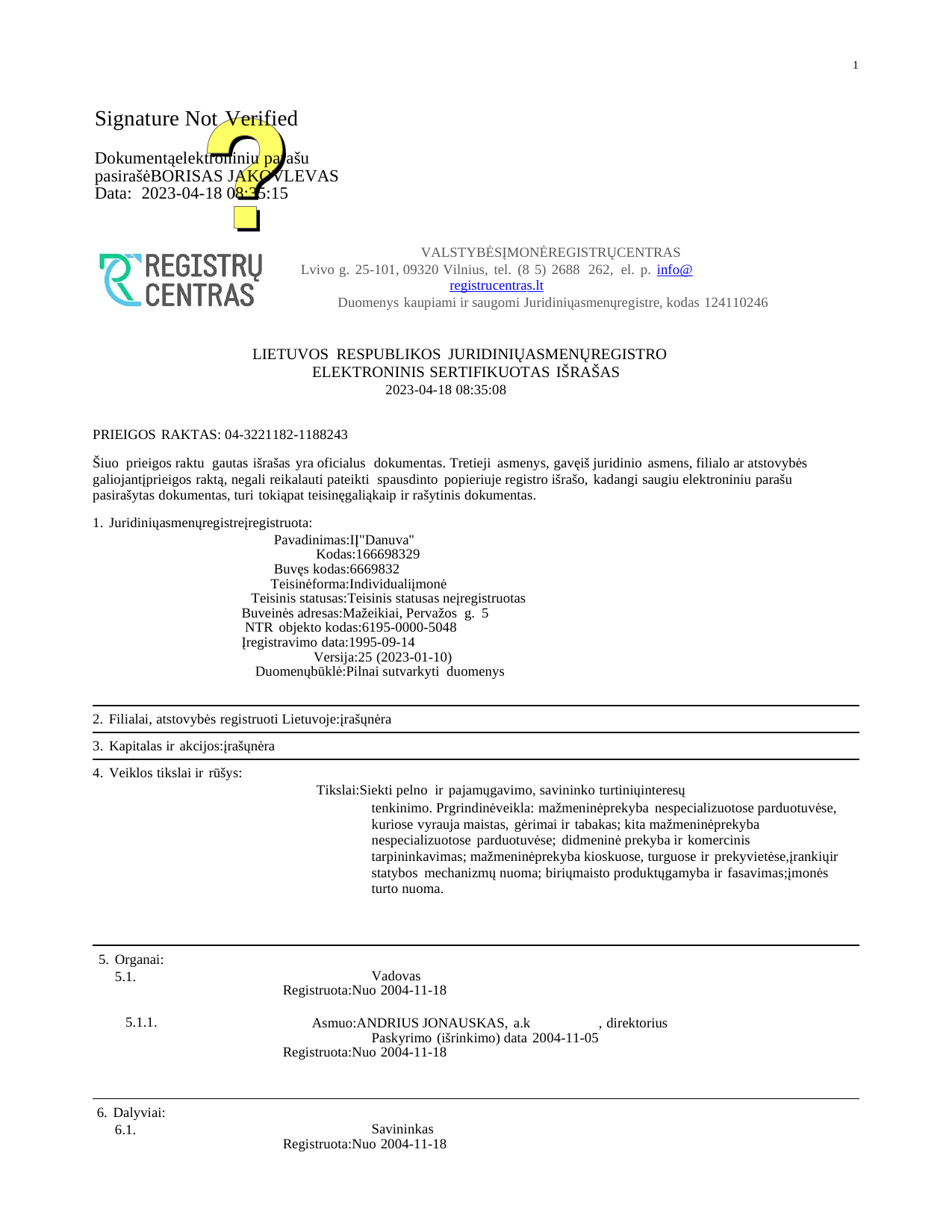

1
Signature Not Verified
Dokumentąelektroniniu parašu pasirašėBORISAS JAKOVLEVAS Data:  2023-04-18 08:35:15

VALSTYBĖSĮMONĖREGISTRŲCENTRAS
Lvivo g. 25-101, 09320 Vilnius, tel. (8 5) 2688  262,  el. p. info@registrucentras.lt
Duomenys kaupiami ir saugomi Juridiniųasmenųregistre, kodas 124110246

LIETUVOS  RESPUBLIKOS JURIDINIŲASMENŲREGISTRO ELEKTRONINIS SERTIFIKUOTAS IŠRAŠAS
2023-04-18 08:35:08
PRIEIGOS RAKTAS: 04-3221182-1188243
Šiuo  prieigos raktu  gautas išrašas yra oficialus  dokumentas. Tretieji asmenys, gavęiš juridinio asmens, filialo ar atstovybės galiojantįprieigos raktą, negali reikalauti pateikti  spausdinto popieriuje registro išrašo, kadangi saugiu elektroniniu parašu pasirašytas dokumentas, turi tokiąpat teisinęgaliąkaip ir rašytinis dokumentas.
1. Juridiniųasmenųregistreįregistruota:
Pavadinimas:IĮ"Danuva"
Kodas:166698329
Buvęs kodas:6669832
Teisinėforma:Individualiįmonė
Teisinis statusas:Teisinis statusas neįregistruotas
Buveinės adresas:Mažeikiai, Pervažos g. 5
NTR objekto kodas:6195-0000-5048
Įregistravimo data:1995-09-14
Versija:25 (2023-01-10)
Duomenųbūklė:Pilnai sutvarkyti  duomenys

2. Filialai, atstovybės registruoti Lietuvoje:įrašųnėra

3. Kapitalas ir akcijos:įrašųnėra

4. Veiklos tikslai ir rūšys:
Tikslai:Siekti pelno ir pajamųgavimo, savininko turtiniųinteresų
tenkinimo. Prgrindinėveikla: mažmeninėprekyba nespecializuotose parduotuvėse, kuriose vyrauja maistas, gėrimai ir tabakas; kita mažmeninėprekyba nespecializuotose parduotuvėse; didmeninė prekyba ir komercinis tarpininkavimas; mažmeninėprekyba kioskuose, turguose ir prekyvietėse,įrankiųir statybos mechanizmų nuoma; biriųmaisto produktųgamyba ir fasavimas;įmonės turto nuoma.

5. Organai:
5.1.
Vadovas
Registruota:Nuo 2004-11-18
5.1.1.
Asmuo:ANDRIUS JONAUSKAS, a.k                   , direktorius
Paskyrimo (išrinkimo) data 2004-11-05
Registruota:Nuo 2004-11-18

6. Dalyviai:
6.1.
Savininkas
Registruota:Nuo 2004-11-18